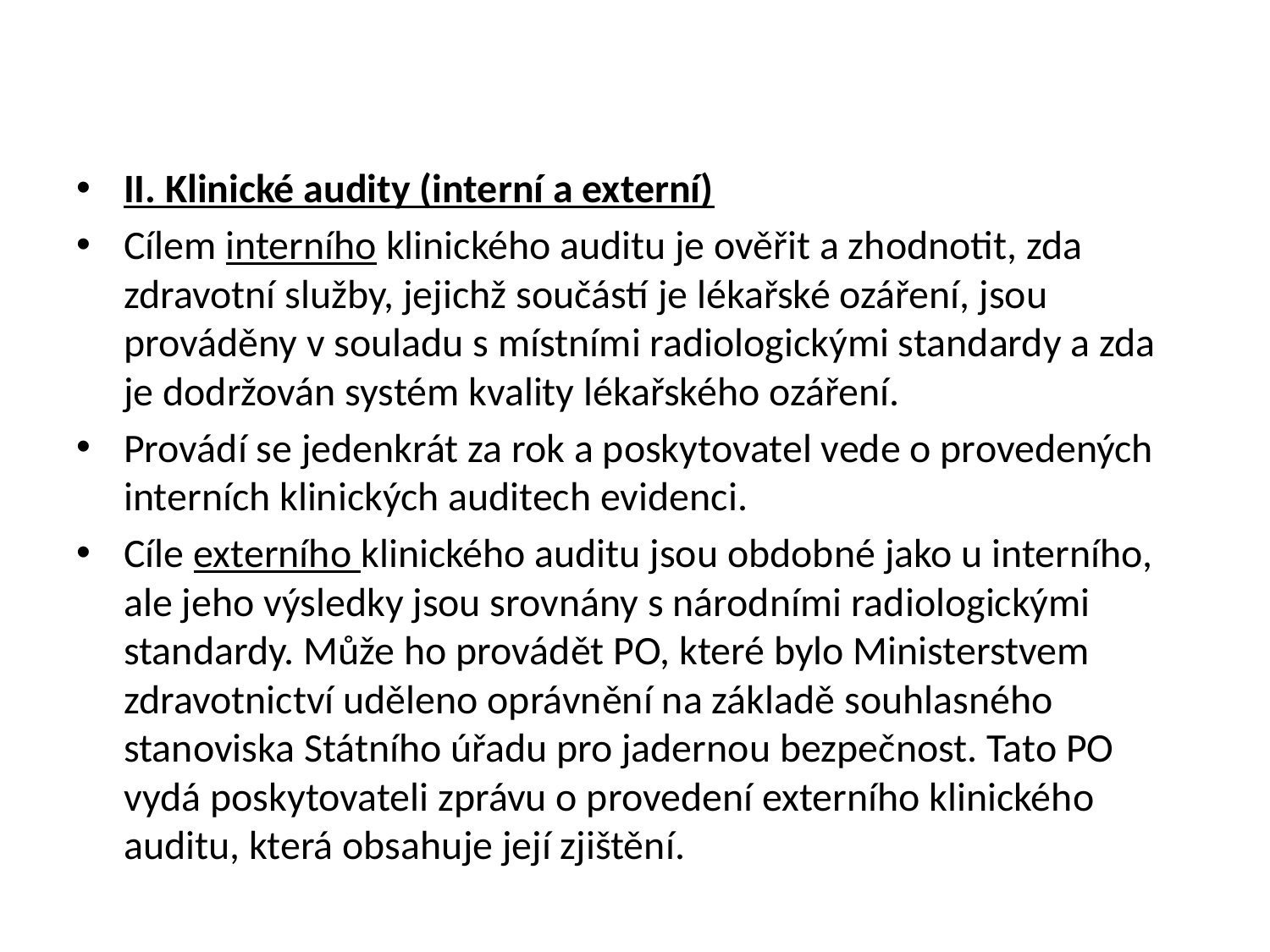

#
II. Klinické audity (interní a externí)
Cílem interního klinického auditu je ověřit a zhodnotit, zda zdravotní služby, jejichž součástí je lékařské ozáření, jsou prováděny v souladu s místními radiologickými standardy a zda je dodržován systém kvality lékařského ozáření.
Provádí se jedenkrát za rok a poskytovatel vede o provedených interních klinických auditech evidenci.
Cíle externího klinického auditu jsou obdobné jako u interního, ale jeho výsledky jsou srovnány s národními radiologickými standardy. Může ho provádět PO, které bylo Ministerstvem zdravotnictví uděleno oprávnění na základě souhlasného stanoviska Státního úřadu pro jadernou bezpečnost. Tato PO vydá poskytovateli zprávu o provedení externího klinického auditu, která obsahuje její zjištění.